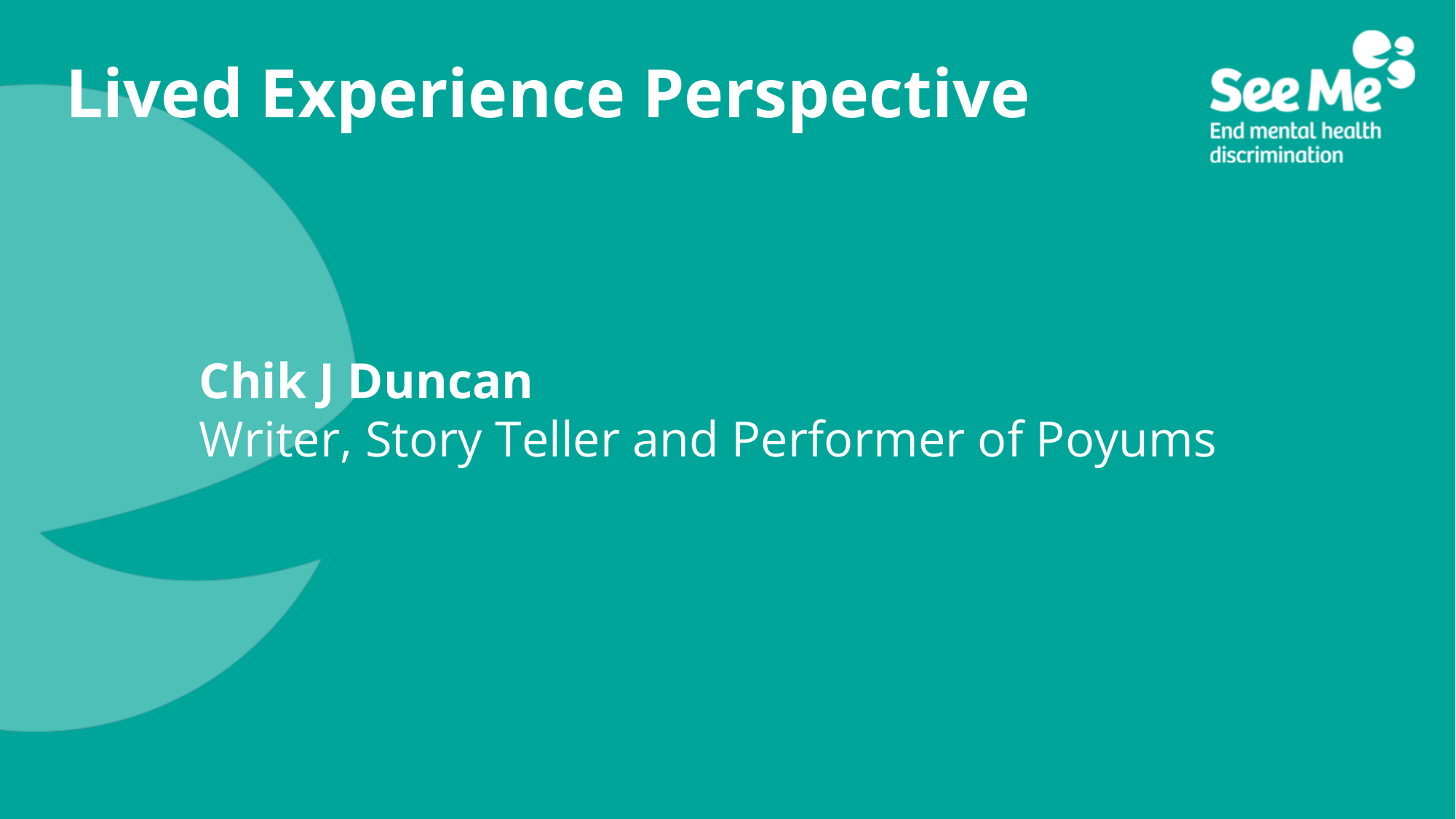

# Lived Experience Perspective
Chik J Duncan
Writer, Story Teller and Performer of Poyums